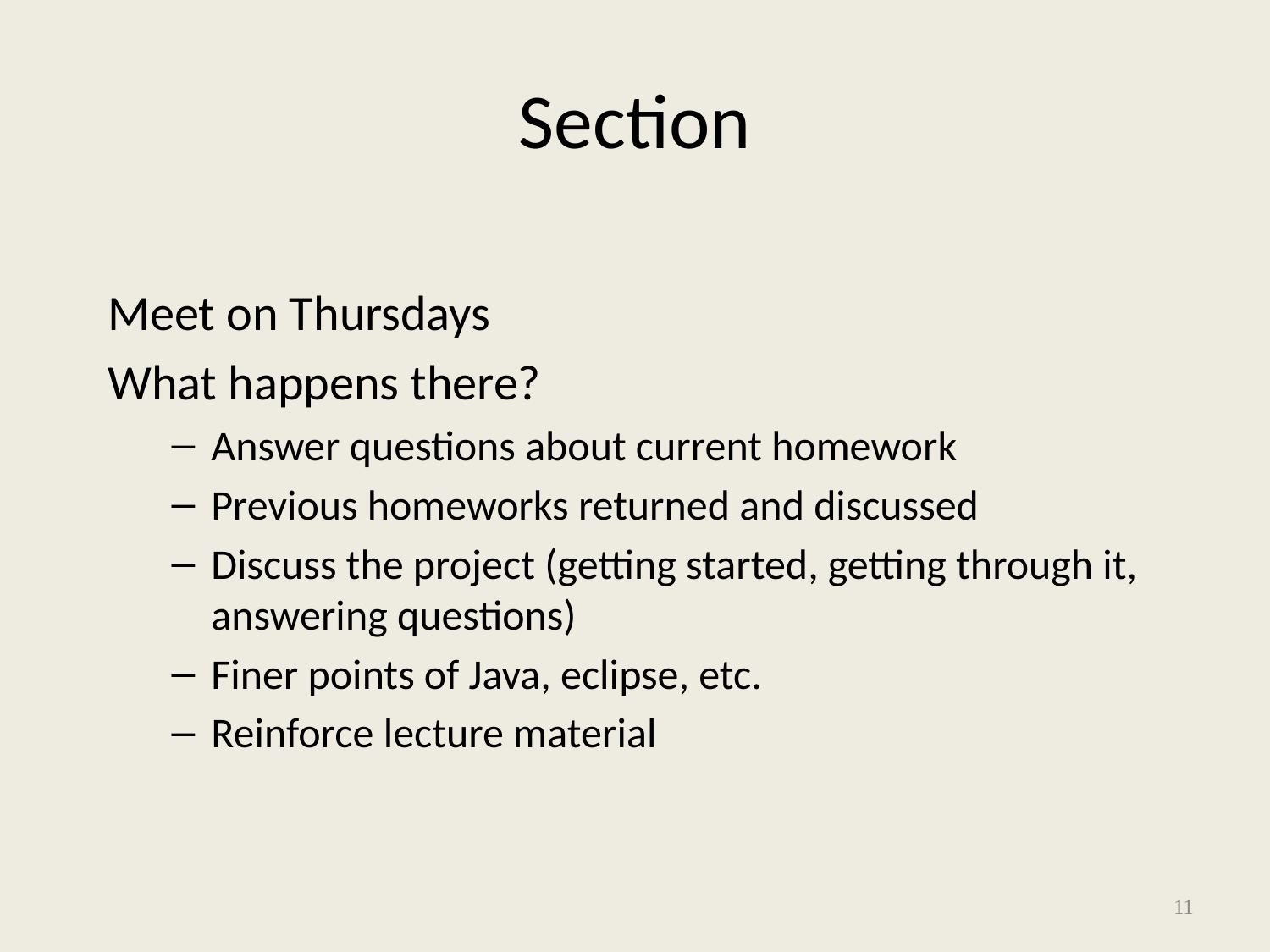

# Section
Meet on Thursdays
What happens there?
Answer questions about current homework
Previous homeworks returned and discussed
Discuss the project (getting started, getting through it, answering questions)
Finer points of Java, eclipse, etc.
Reinforce lecture material
11